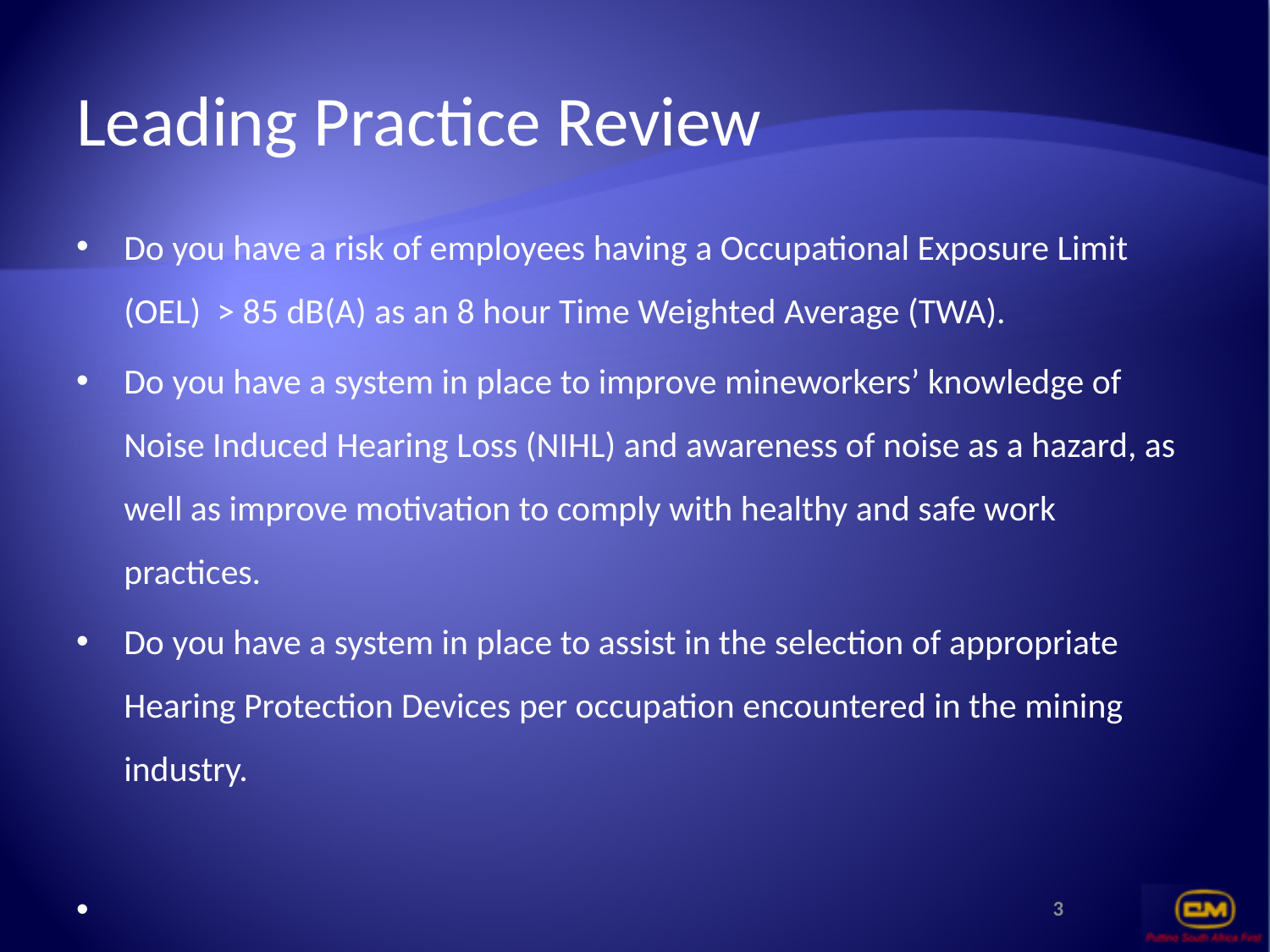

# Leading Practice Review
Do you have a risk of employees having a Occupational Exposure Limit (OEL)  > 85 dB(A) as an 8 hour Time Weighted Average (TWA).
Do you have a system in place to improve mineworkers’ knowledge of Noise Induced Hearing Loss (NIHL) and awareness of noise as a hazard, as well as improve motivation to comply with healthy and safe work practices.
Do you have a system in place to assist in the selection of appropriate Hearing Protection Devices per occupation encountered in the mining industry.

3